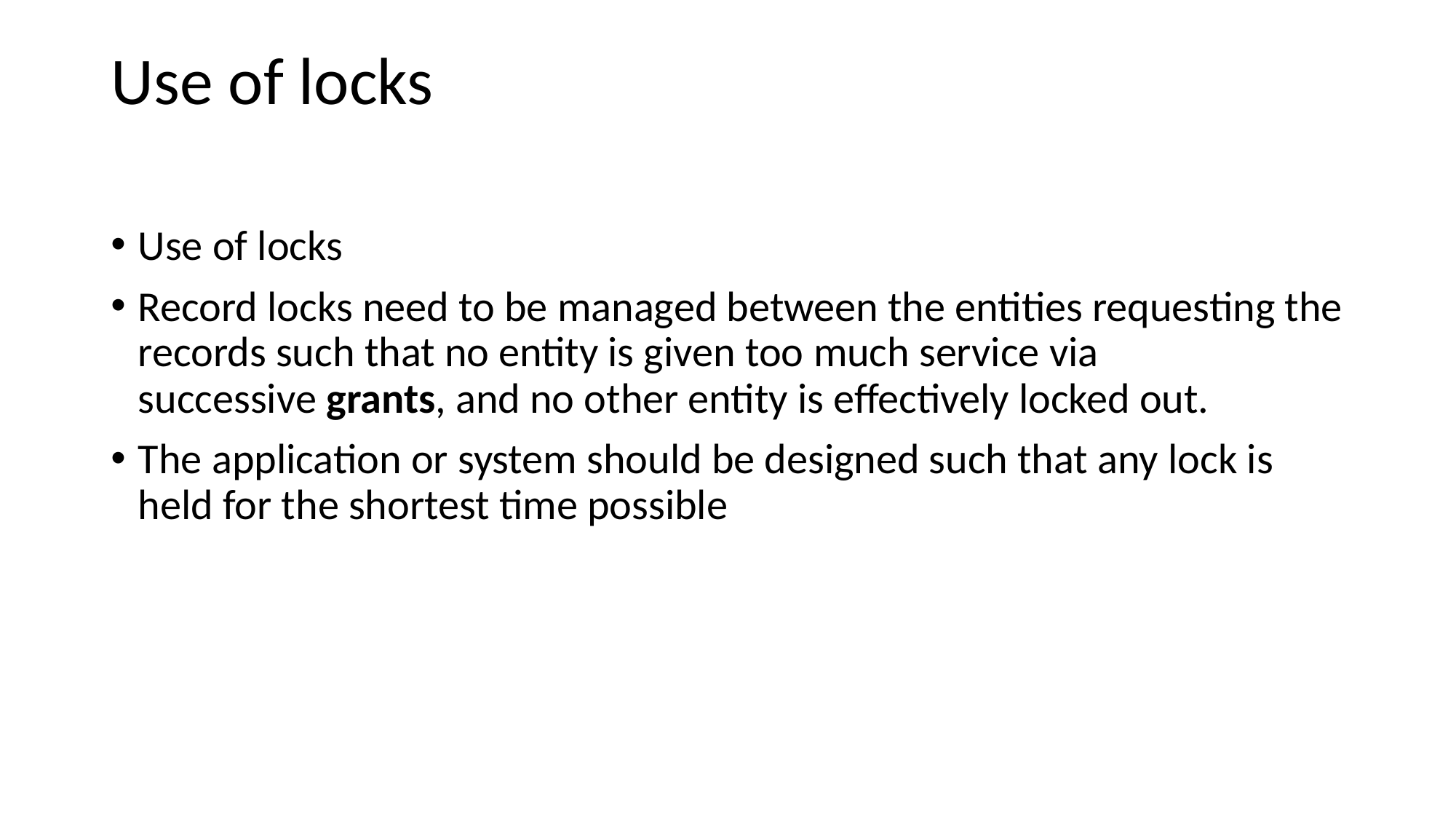

# Use of locks
Use of locks
Record locks need to be managed between the entities requesting the records such that no entity is given too much service via successive grants, and no other entity is effectively locked out.
The application or system should be designed such that any lock is held for the shortest time possible